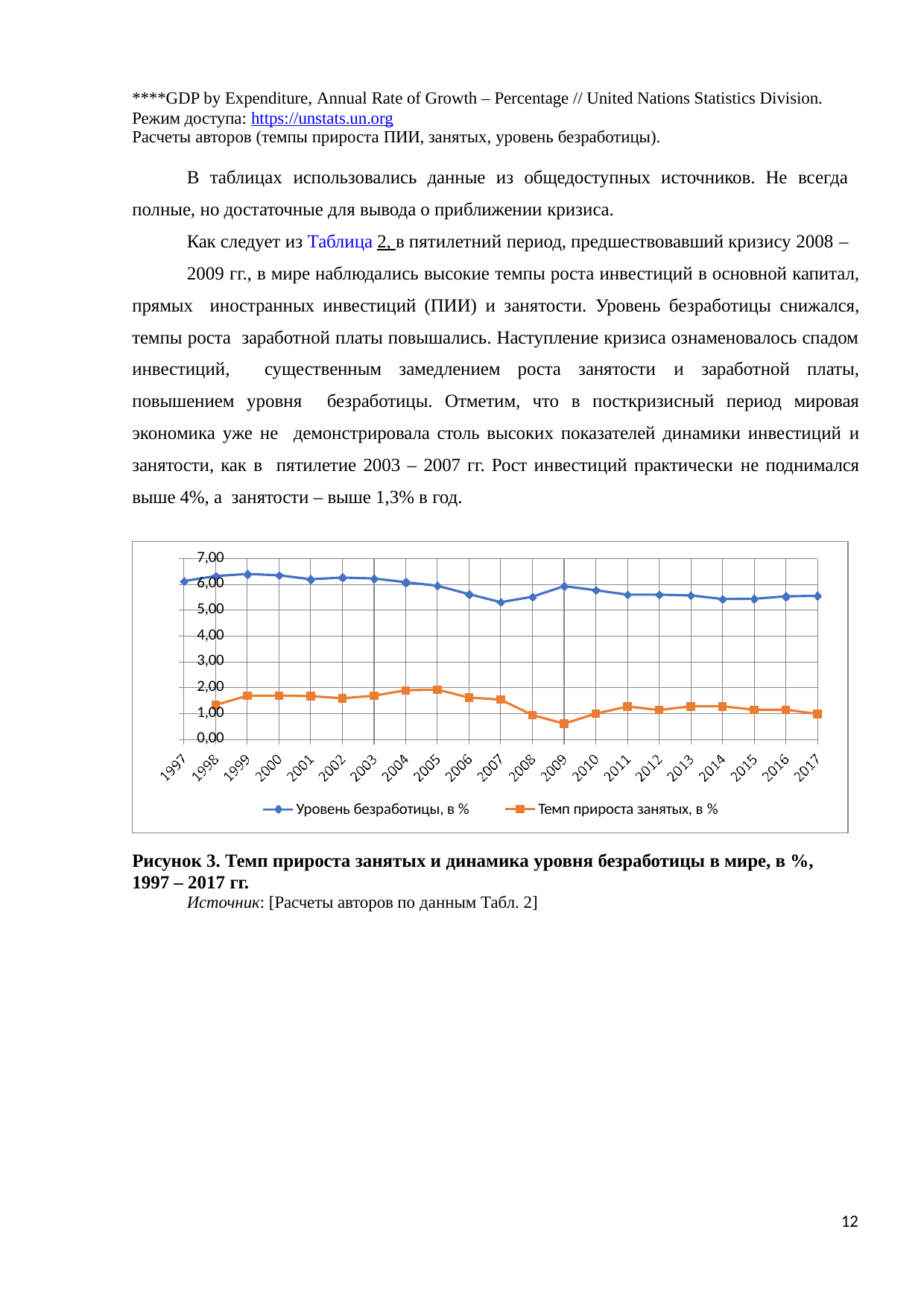

****GDP by Expenditure, Annual Rate of Growth – Percentage // United Nations Statistics Division.  Режим доступа: https://unstats.un.org
Расчеты авторов (темпы прироста ПИИ, занятых, уровень безработицы).
В таблицах использовались данные из общедоступных источников. Не всегда  полные, но достаточные для вывода о приближении кризиса.
Как следует из Таблица 2, в пятилетний период, предшествовавший кризису 2008 –
2009 гг., в мире наблюдались высокие темпы роста инвестиций в основной капитал, прямых  иностранных инвестиций (ПИИ) и занятости. Уровень безработицы снижался, темпы роста  заработной платы повышались. Наступление кризиса ознаменовалось спадом инвестиций,  существенным замедлением роста занятости и заработной платы, повышением уровня  безработицы. Отметим, что в посткризисный период мировая экономика уже не  демонстрировала столь высоких показателей динамики инвестиций и занятости, как в  пятилетие 2003 – 2007 гг. Рост инвестиций практически не поднимался выше 4%, а  занятости – выше 1,3% в год.

7,00
6,00
5,00
4,00
3,00
2,00
1,00
0,00

Уровень безработицы, в %
Темп прироста занятых, в %

Рисунок 3. Темп прироста занятых и динамика уровня безработицы в мире, в %,  1997 – 2017 гг.
Источник: [Расчеты авторов по данным Табл. 2]
12